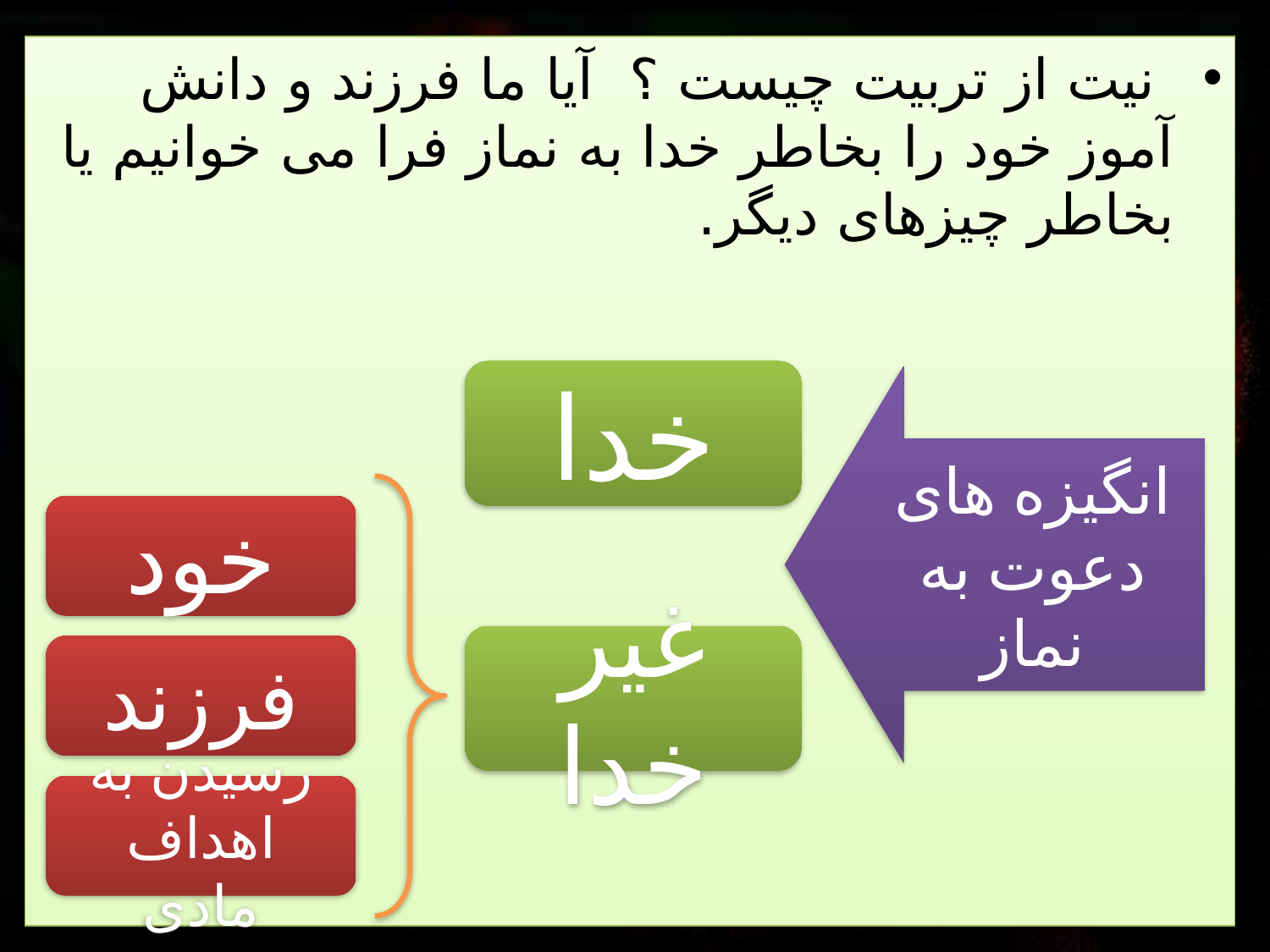

نیت از تربیت چیست ؟  آیا ما فرزند و دانش آموز خود را بخاطر خدا به نماز فرا می خوانیم یا بخاطر چیزهای دیگر.
خدا
انگیزه های دعوت به نماز

خود
غیر خدا
فرزند
رسیدن به اهداف مادی